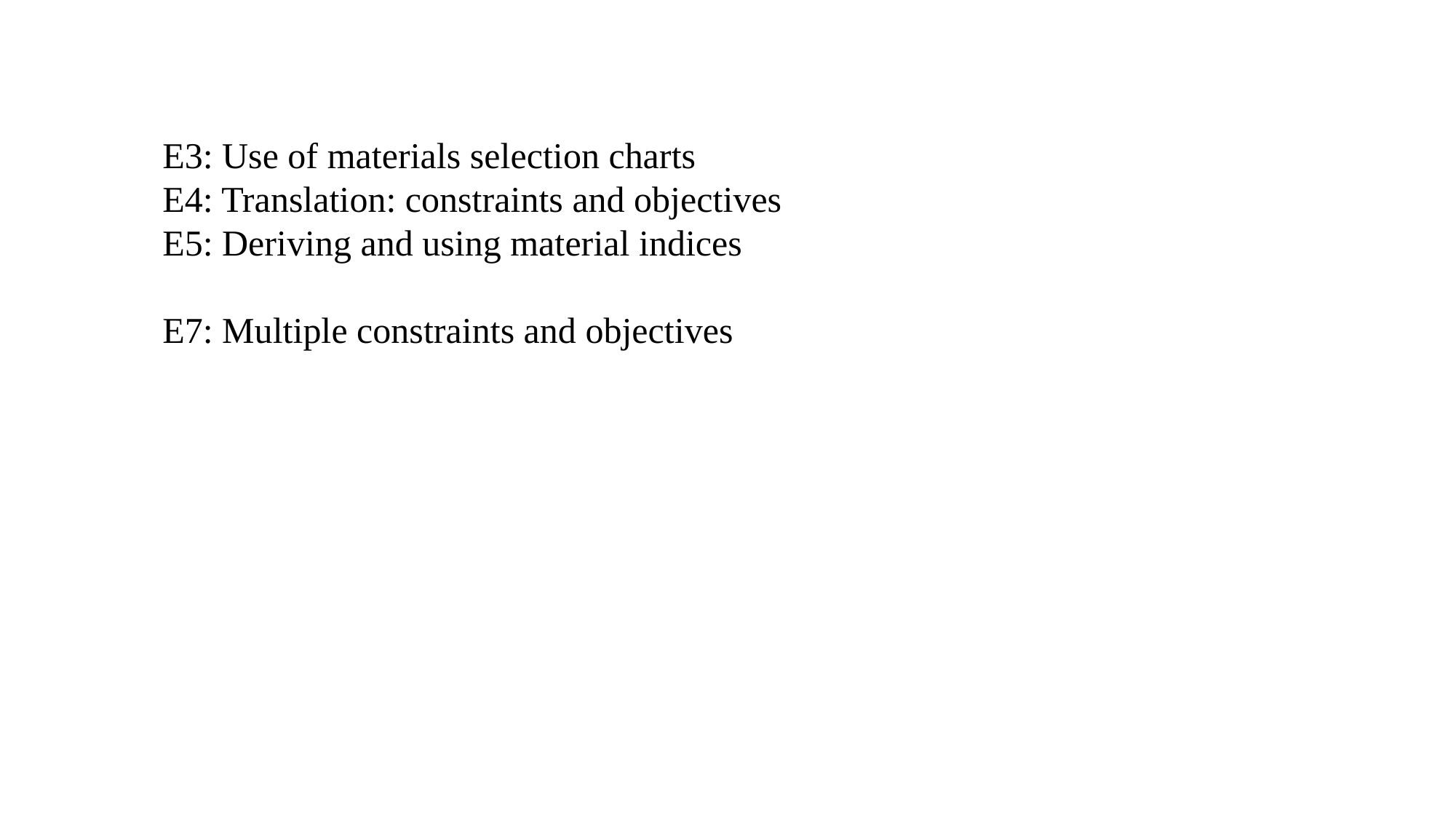

E3: Use of materials selection charts
E4: Translation: constraints and objectives
E5: Deriving and using material indices

E7: Multiple constraints and objectives